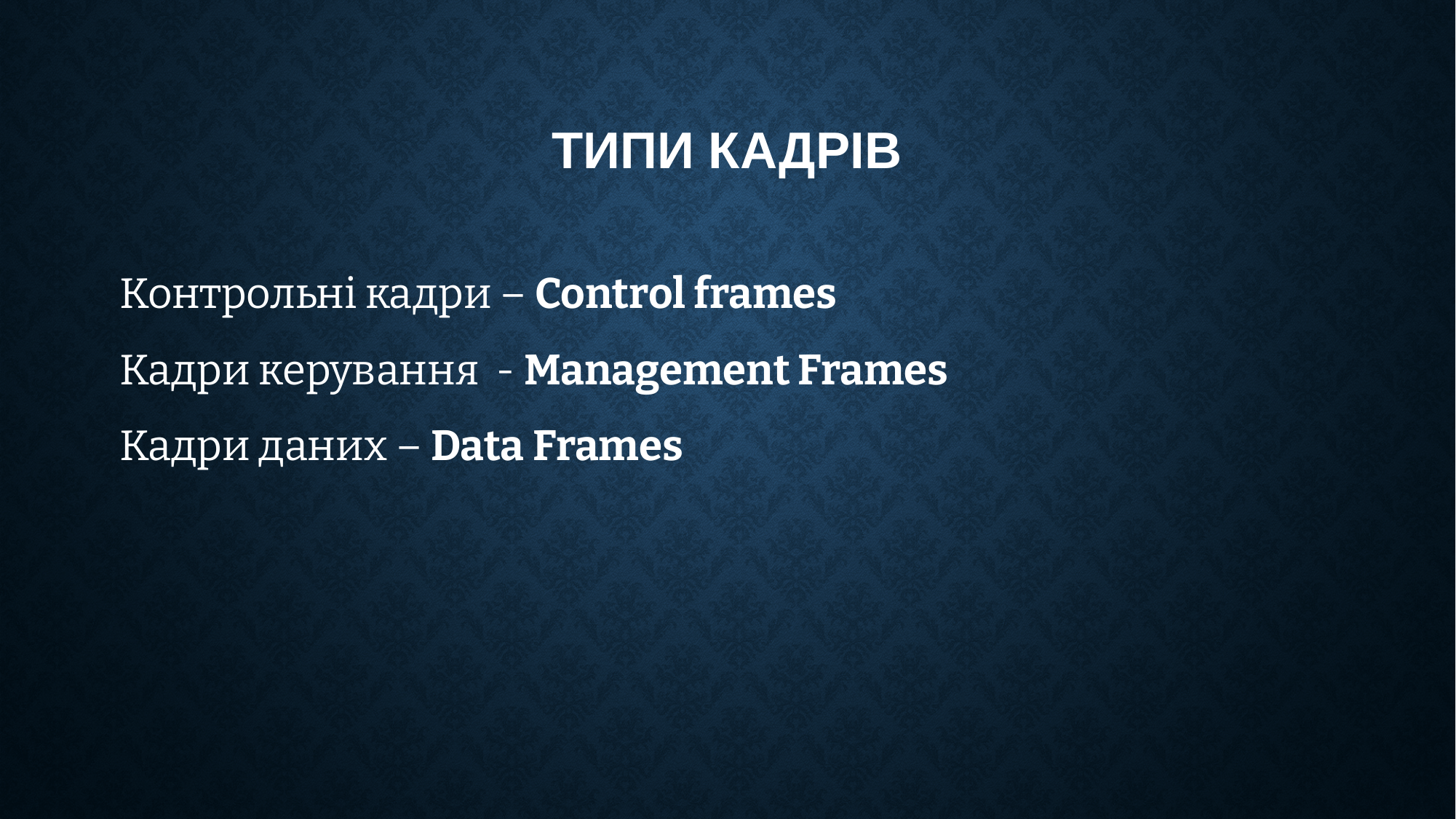

# Типи кадрів
Контрольні кадри – Control frames
Кадри керування  - Management Frames
Кадри даних – Data Frames